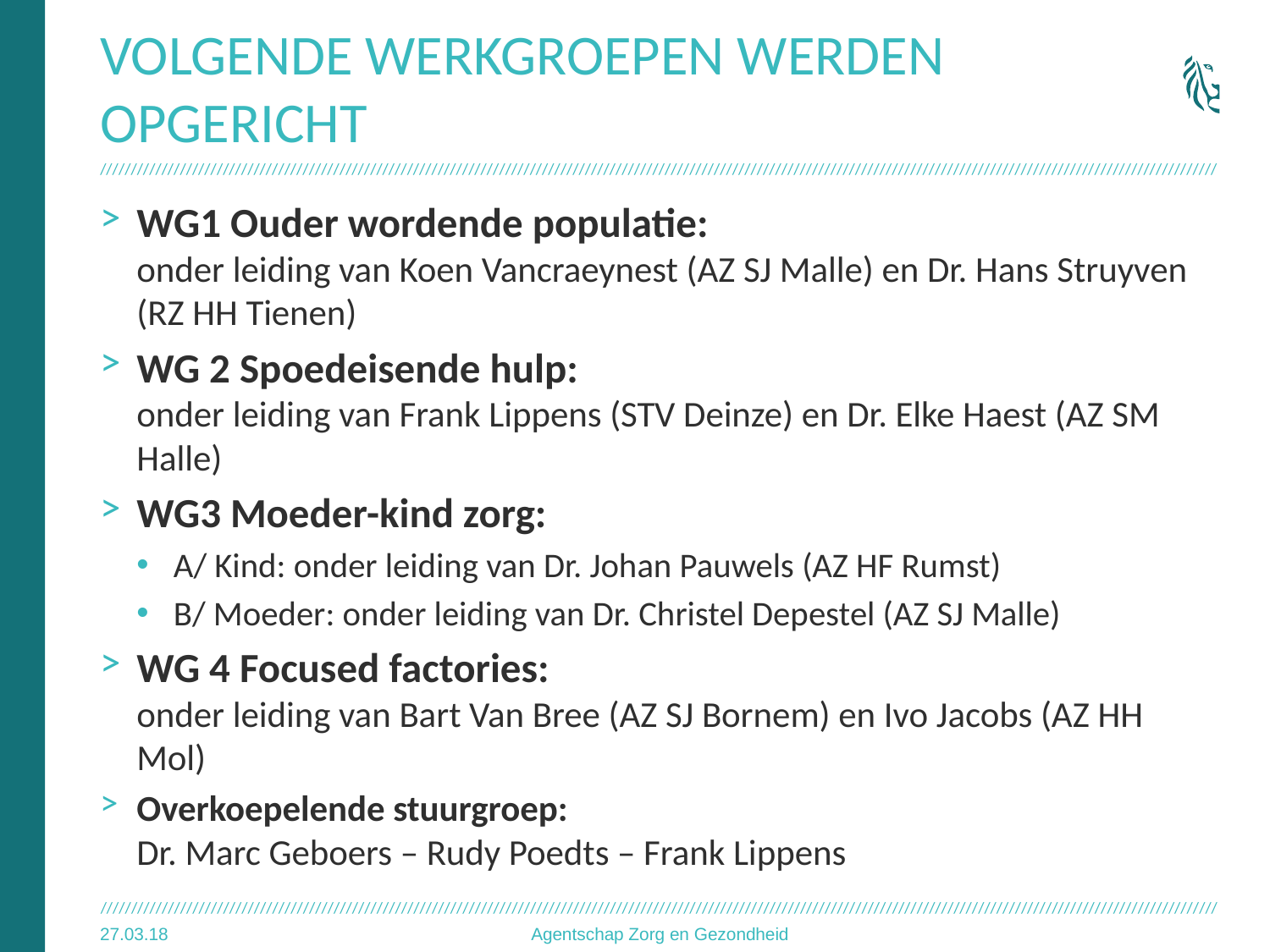

# Volgende werkgroepen werden opgericht
WG1 Ouder wordende populatie:
onder leiding van Koen Vancraeynest (AZ SJ Malle) en Dr. Hans Struyven (RZ HH Tienen)
WG 2 Spoedeisende hulp:
onder leiding van Frank Lippens (STV Deinze) en Dr. Elke Haest (AZ SM Halle)
WG3 Moeder-kind zorg:
A/ Kind: onder leiding van Dr. Johan Pauwels (AZ HF Rumst)
B/ Moeder: onder leiding van Dr. Christel Depestel (AZ SJ Malle)
WG 4 Focused factories:
onder leiding van Bart Van Bree (AZ SJ Bornem) en Ivo Jacobs (AZ HH Mol)
Overkoepelende stuurgroep:
Dr. Marc Geboers – Rudy Poedts – Frank Lippens

27.03.18
Agentschap Zorg en Gezondheid